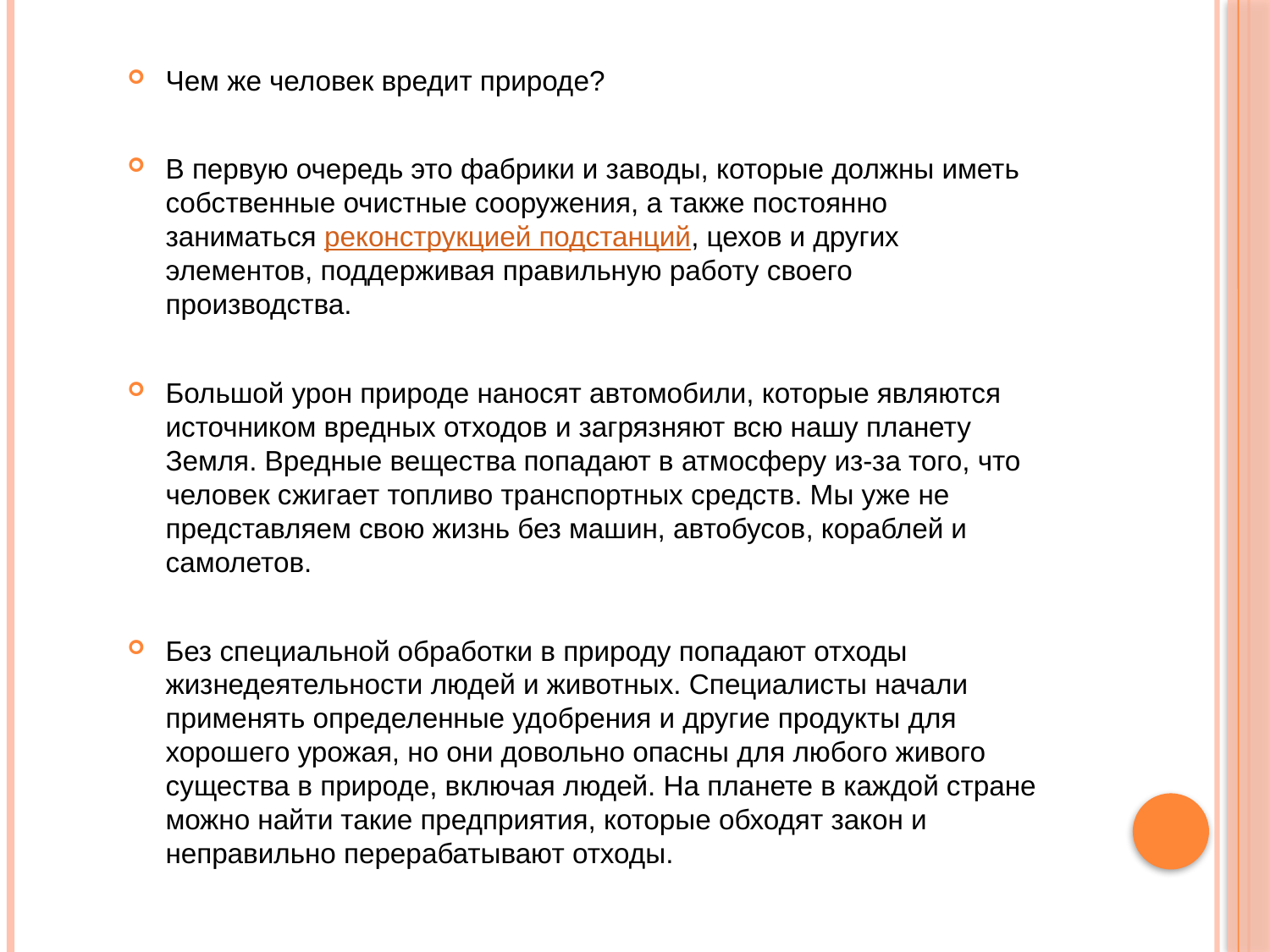

Чем же человек вредит природе?

В первую очередь это фабрики и заводы, которые должны иметь собственные очистные сооружения, а также постоянно заниматься реконструкцией подстанций, цехов и других элементов, поддерживая правильную работу своего производства.

Большой урон природе наносят автомобили, которые являются источником вредных отходов и загрязняют всю нашу планету Земля. Вредные вещества попадают в атмосферу из-за того, что человек сжигает топливо транспортных средств. Мы уже не представляем свою жизнь без машин, автобусов, кораблей и самолетов.

Без специальной обработки в природу попадают отходы жизнедеятельности людей и животных. Специалисты начали применять определенные удобрения и другие продукты для хорошего урожая, но они довольно опасны для любого живого существа в природе, включая людей. На планете в каждой стране можно найти такие предприятия, которые обходят закон и неправильно перерабатывают отходы.

#